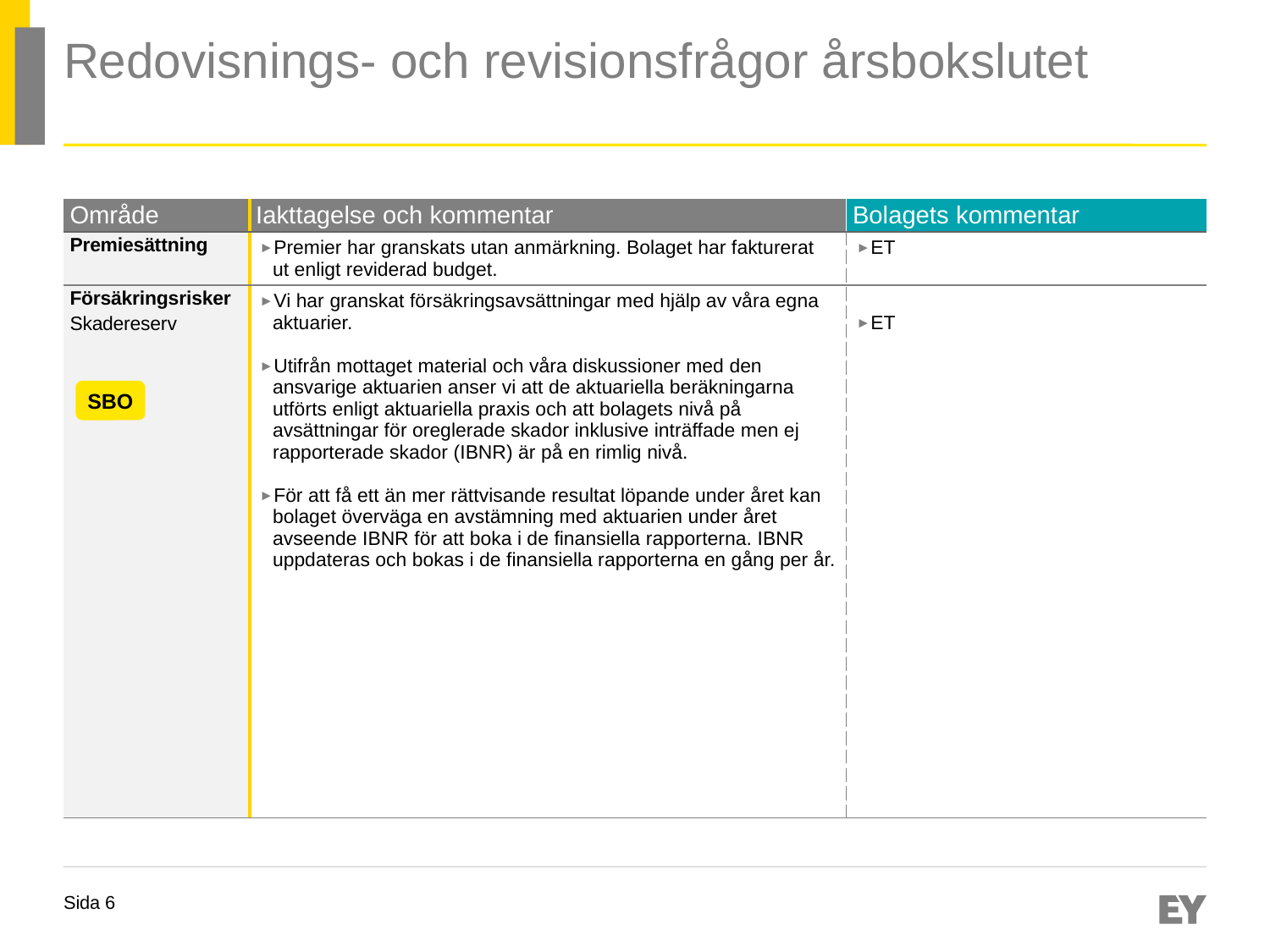

Riktlinjer och tips
Sidan ger en överblick över våra iakttagelser och bolagets kommentarer i kritiska redovisnings- och revisionsfrågor.
Tabell: Lägga till/ta bort rad
För att lägga till rad, ställ musmarkören på intilliggande rad och högerklicka. Välj därefter ”Insert row above” eller ”Insert row below” för att lägga till rad över eller under befintlig rad.
För att ta bort rad, ställ musmarkören i den rad som skall raderas och högerklicka. Välj därefter ”Delete rows”.
Format (sida):
Rubrik: EYInterstate, 30p (fet), grå
Underrubrik: EYInterstate, 24p, grå
Ingress: EYInterstate Light, 11p (fet), svart
Format (tabell):
Område: EYInterstate, 10 p (fet), svart
Iakttagelse & kommentar.: EYInterstate Light, 10p, svart
Bolagets kommentar: EYInterstate Light, 10p, svart
# Redovisnings- och revisionsfrågor årsbokslutet

| Område | Iakttagelse och kommentar | Bolagets kommentar |
| --- | --- | --- |
| Premiesättning | Premier har granskats utan anmärkning. Bolaget har fakturerat ut enligt reviderad budget. | ET |
| Försäkringsrisker Skadereserv | Vi har granskat försäkringsavsättningar med hjälp av våra egna aktuarier. Utifrån mottaget material och våra diskussioner med den ansvarige aktuarien anser vi att de aktuariella beräkningarna utförts enligt aktuariella praxis och att bolagets nivå på avsättningar för oreglerade skador inklusive inträffade men ej rapporterade skador (IBNR) är på en rimlig nivå. För att få ett än mer rättvisande resultat löpande under året kan bolaget överväga en avstämning med aktuarien under året avseende IBNR för att boka i de finansiella rapporterna. IBNR uppdateras och bokas i de finansiella rapporterna en gång per år. | ET |
SBO